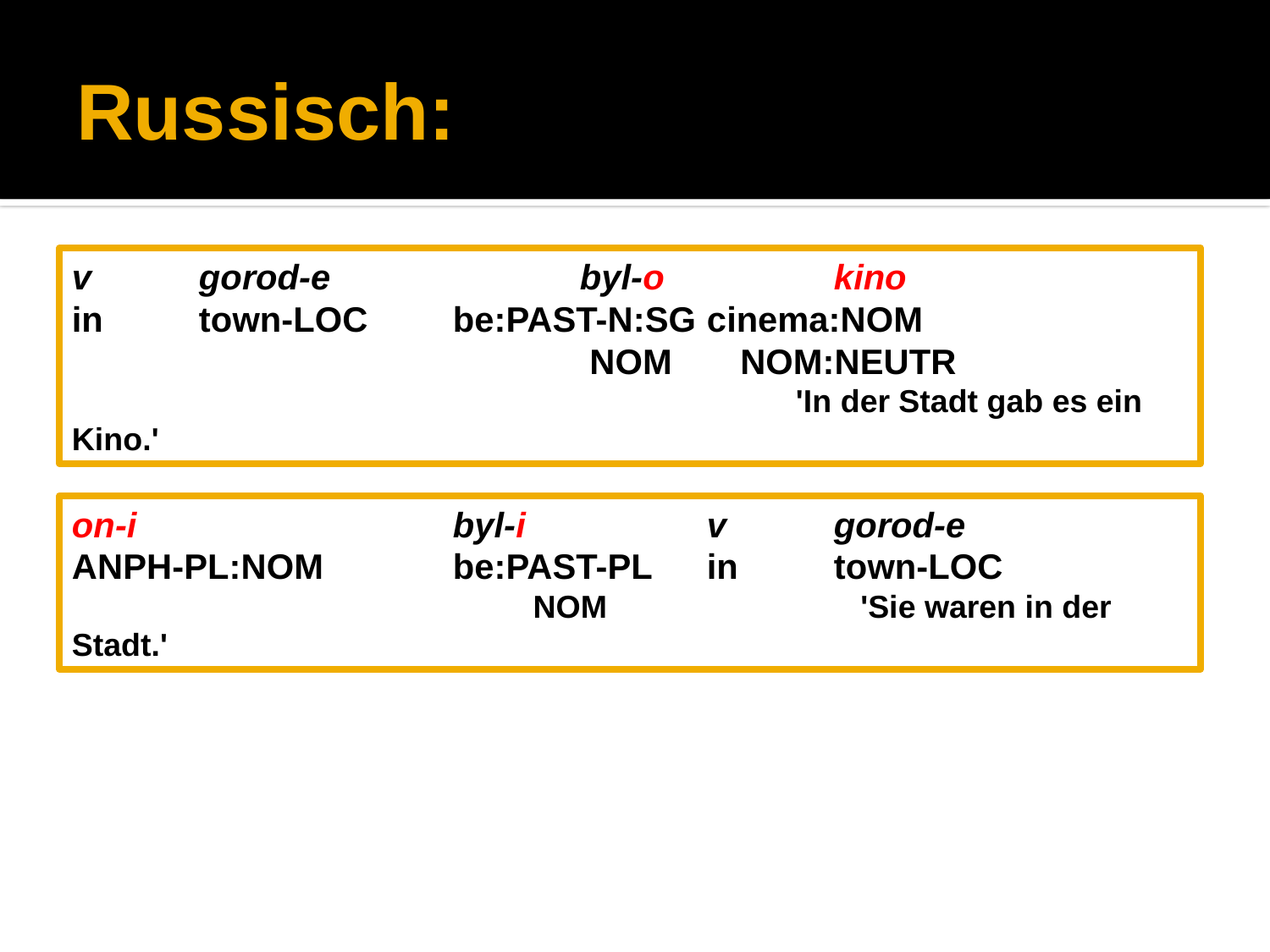

# Russisch:
v	gorod-e		byl-o		kino
in	town-LOC	be:PAST-N:SG	cinema:NOM
				 NOM       NOM:NEUTR
					          'In der Stadt gab es ein Kino.'
on-i			byl-i		v	gorod-e
ANPH-PL:NOM		be:PAST-PL	in	town-LOC
			         NOM	 	   'Sie waren in der Stadt.'